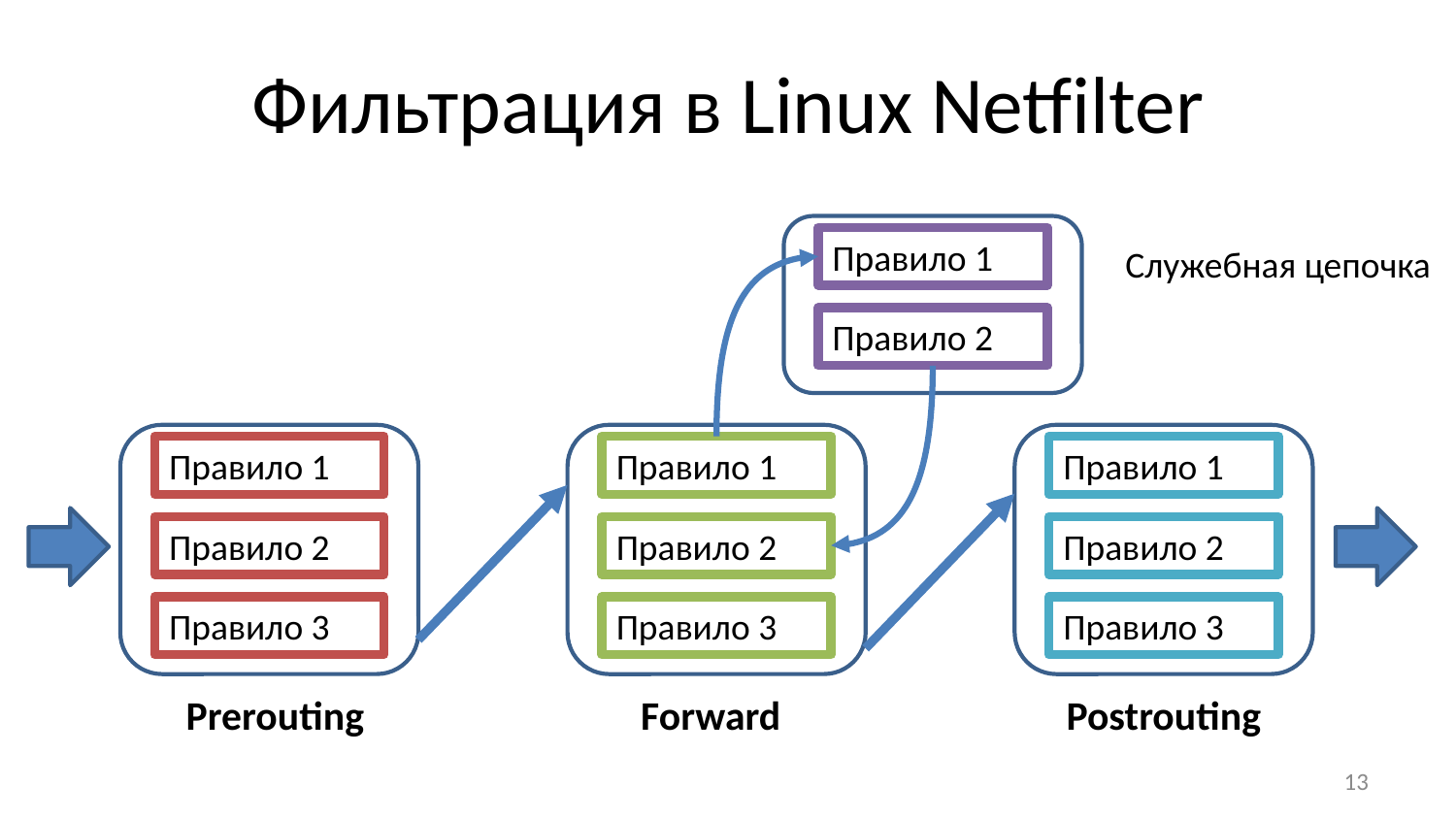

# Фильтрация в Linux Netfilter

Правило 1
Служебная цепочка
Правило 2

Правило 1
Правило 1
Правило 1

Правило 2
Правило 2
Правило 2
Правило 3
Правило 3
Правило 3
Forward
Postrouting
Prerouting
13